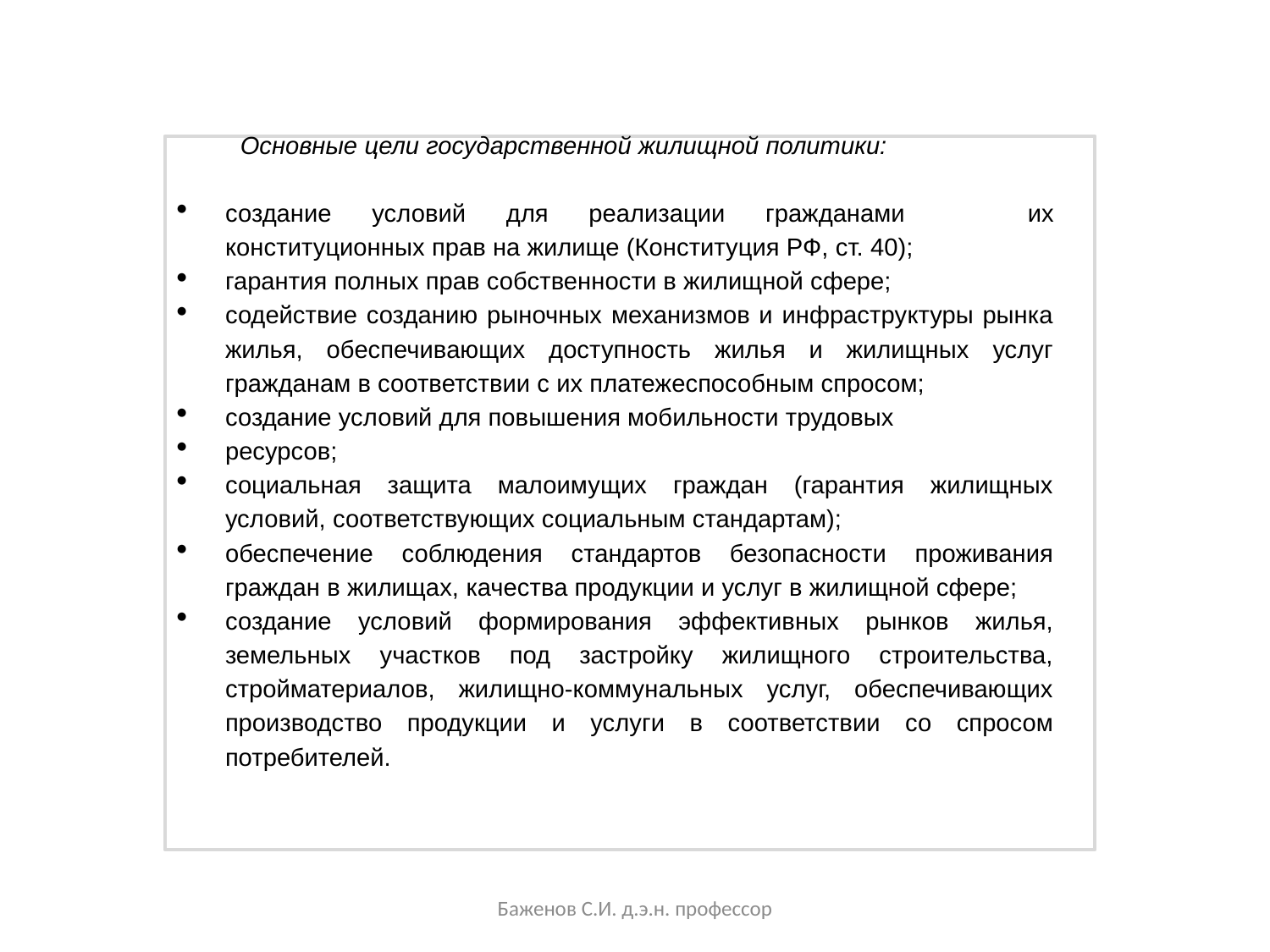

Основные цели государственной жилищной политики:

создание условий для реализации гражданами 	их конституционных прав на жилище (Конституция РФ, ст. 40);
гарантия полных прав собственности в жилищной сфере;
содействие созданию рыночных механизмов и инфраструктуры рынка жилья, обеспечивающих доступность жилья и жилищных услуг гражданам в соответствии с их платежеспособным спросом;
создание условий для повышения мобильности трудовых
ресурсов;
социальная защита малоимущих граждан (гарантия жилищных условий, соответствующих социальным стандартам);
обеспечение соблюдения стандартов безопасности проживания граждан в жилищах, качества продукции и услуг в жилищной сфере;
создание условий формирования эффективных рынков жилья, земельных участков под застройку жилищного строительства, стройматериалов, жилищно-коммунальных услуг, обеспечивающих производство продукции и услуги в соответствии со спросом потребителей.

Баженов С.И. д.э.н. профессор